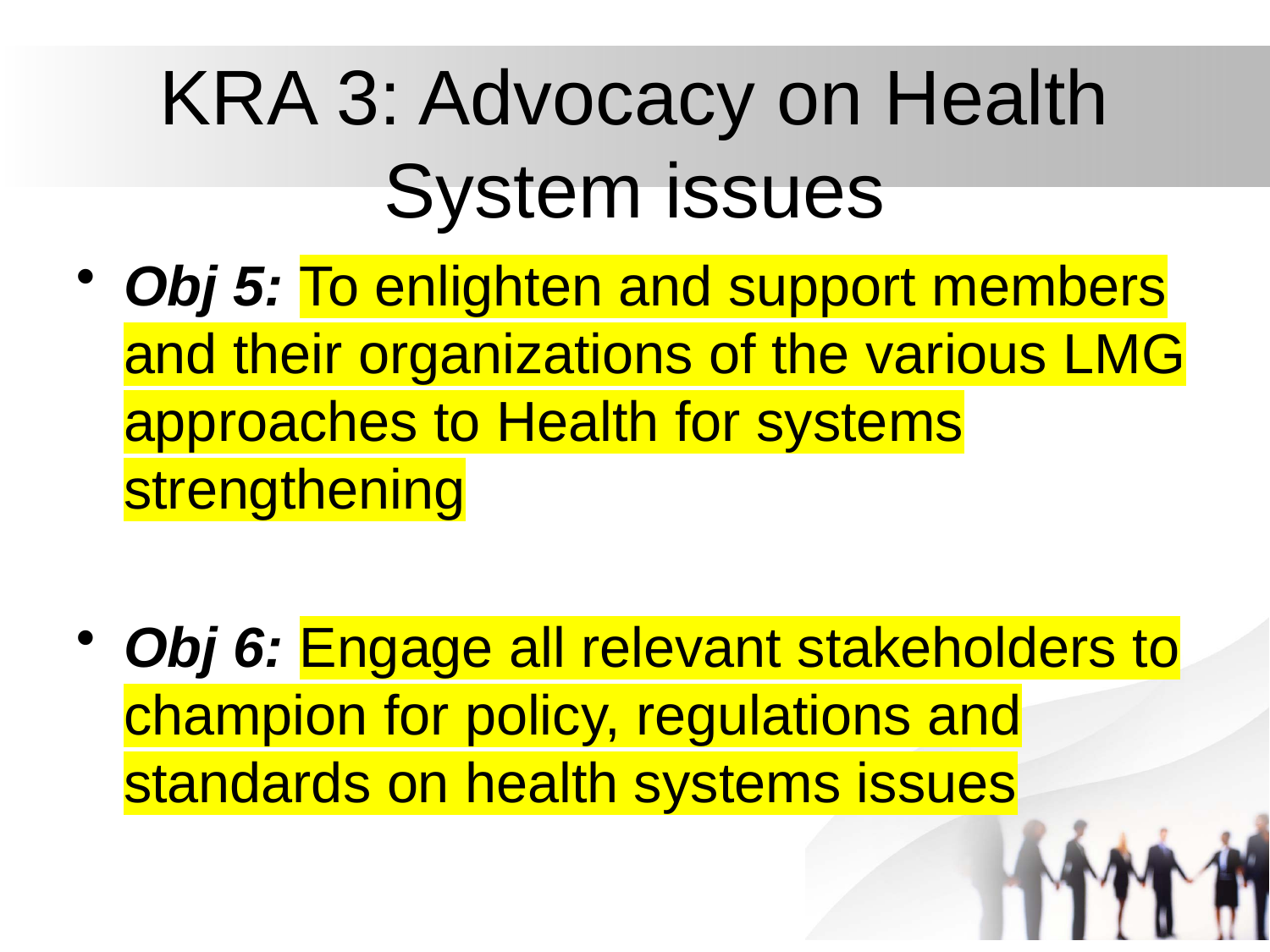

# KRA 3: Advocacy on Health System issues
Obj 5: To enlighten and support members and their organizations of the various LMG approaches to Health for systems strengthening

Obj 6: Engage all relevant stakeholders to champion for policy, regulations and standards on health systems issues

15